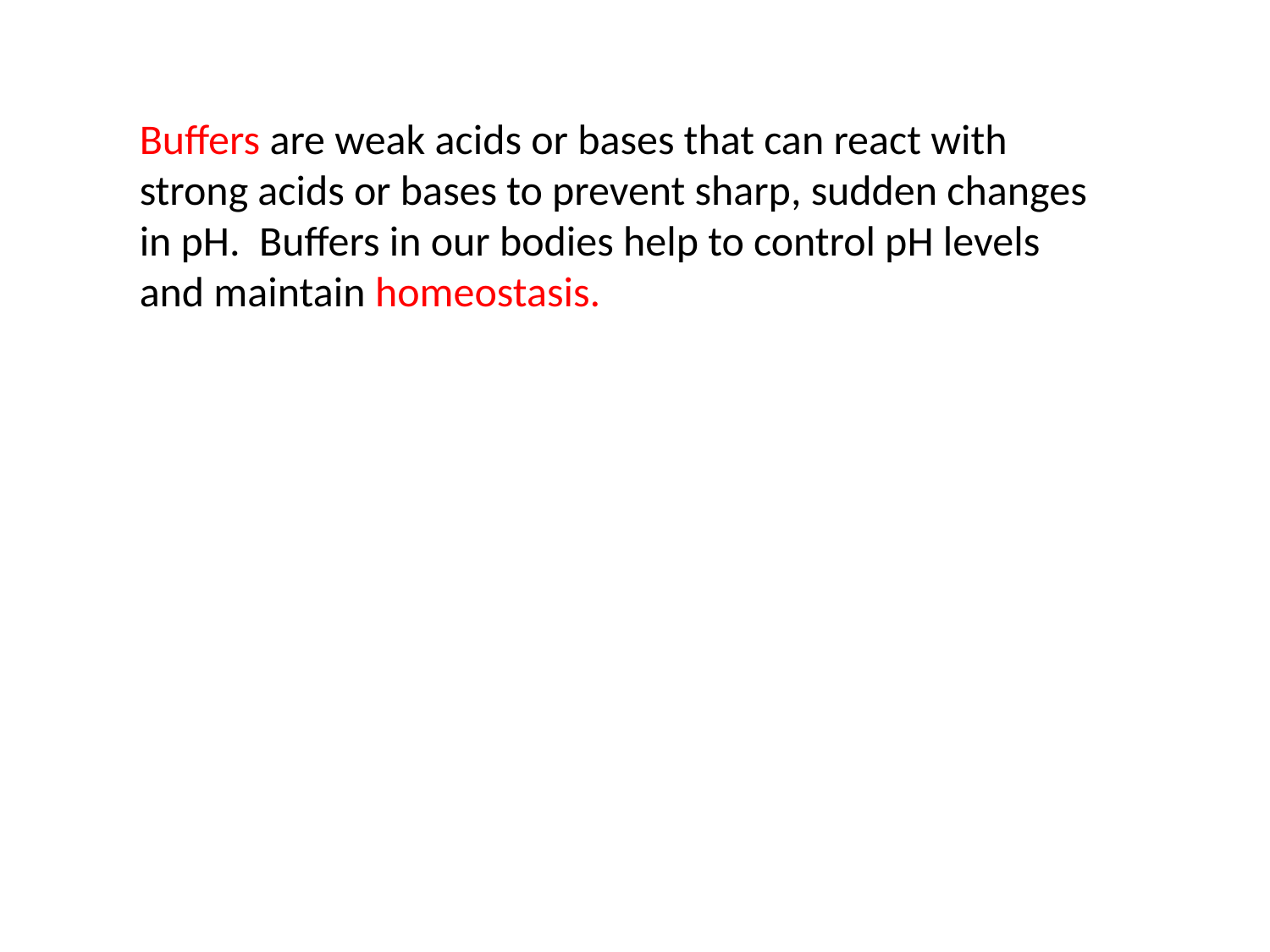

Buffers are weak acids or bases that can react with strong acids or bases to prevent sharp, sudden changes in pH.  Buffers in our bodies help to control pH levels and maintain homeostasis.